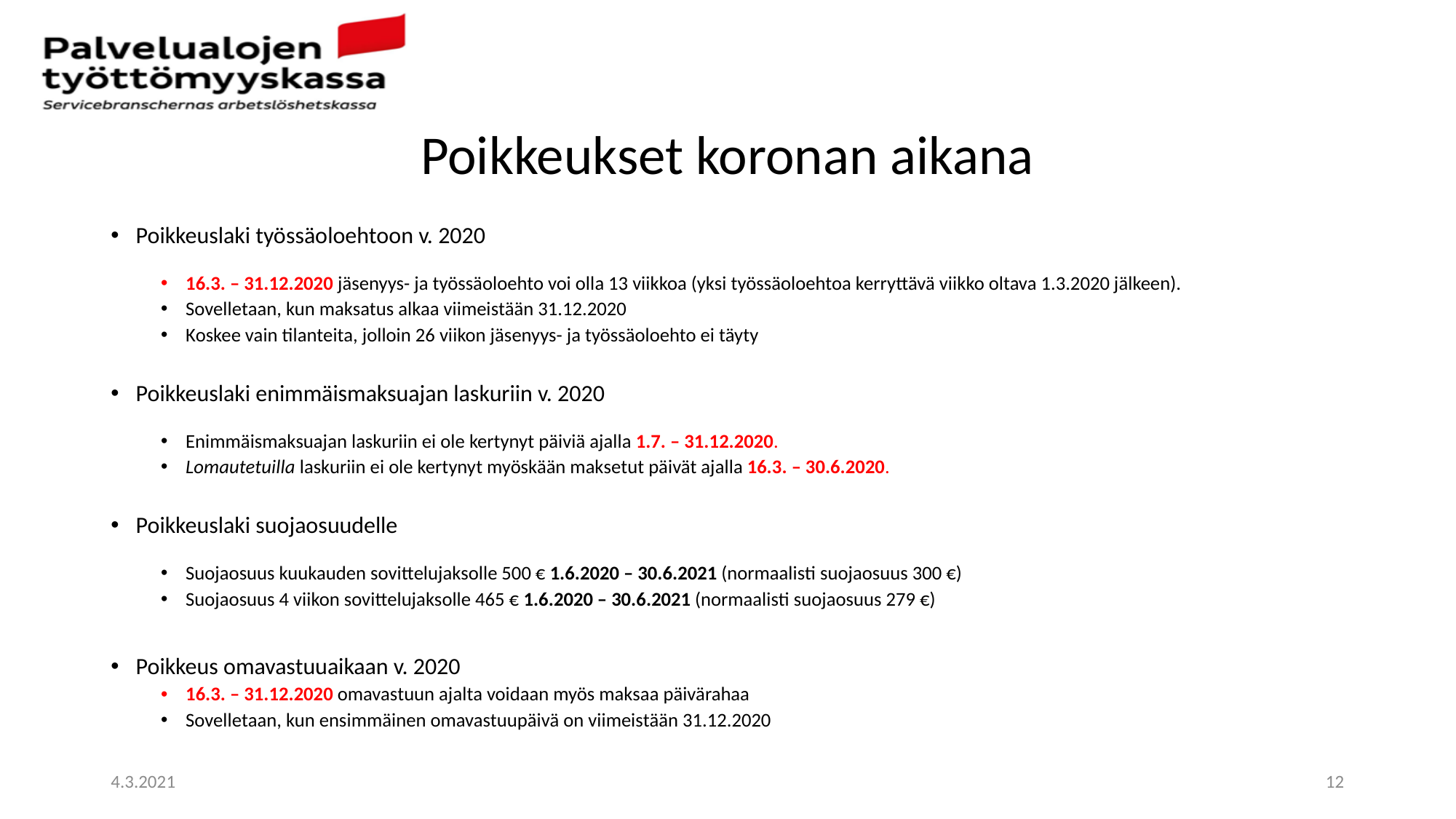

# Poikkeukset koronan aikana
Poikkeuslaki työssäoloehtoon v. 2020

16.3. – 31.12.2020 jäsenyys- ja työssäoloehto voi olla 13 viikkoa (yksi työssäoloehtoa kerryttävä viikko oltava 1.3.2020 jälkeen).
Sovelletaan, kun maksatus alkaa viimeistään 31.12.2020
Koskee vain tilanteita, jolloin 26 viikon jäsenyys- ja työssäoloehto ei täyty

Poikkeuslaki enimmäismaksuajan laskuriin v. 2020

Enimmäismaksuajan laskuriin ei ole kertynyt päiviä ajalla 1.7. – 31.12.2020.
Lomautetuilla laskuriin ei ole kertynyt myöskään maksetut päivät ajalla 16.3. – 30.6.2020.

Poikkeuslaki suojaosuudelle

Suojaosuus kuukauden sovittelujaksolle 500 € 1.6.2020 – 30.6.2021 (normaalisti suojaosuus 300 €)
Suojaosuus 4 viikon sovittelujaksolle 465 € 1.6.2020 – 30.6.2021 (normaalisti suojaosuus 279 €)

Poikkeus omavastuuaikaan v. 2020
16.3. – 31.12.2020 omavastuun ajalta voidaan myös maksaa päivärahaa
Sovelletaan, kun ensimmäinen omavastuupäivä on viimeistään 31.12.2020
4.3.2021
12